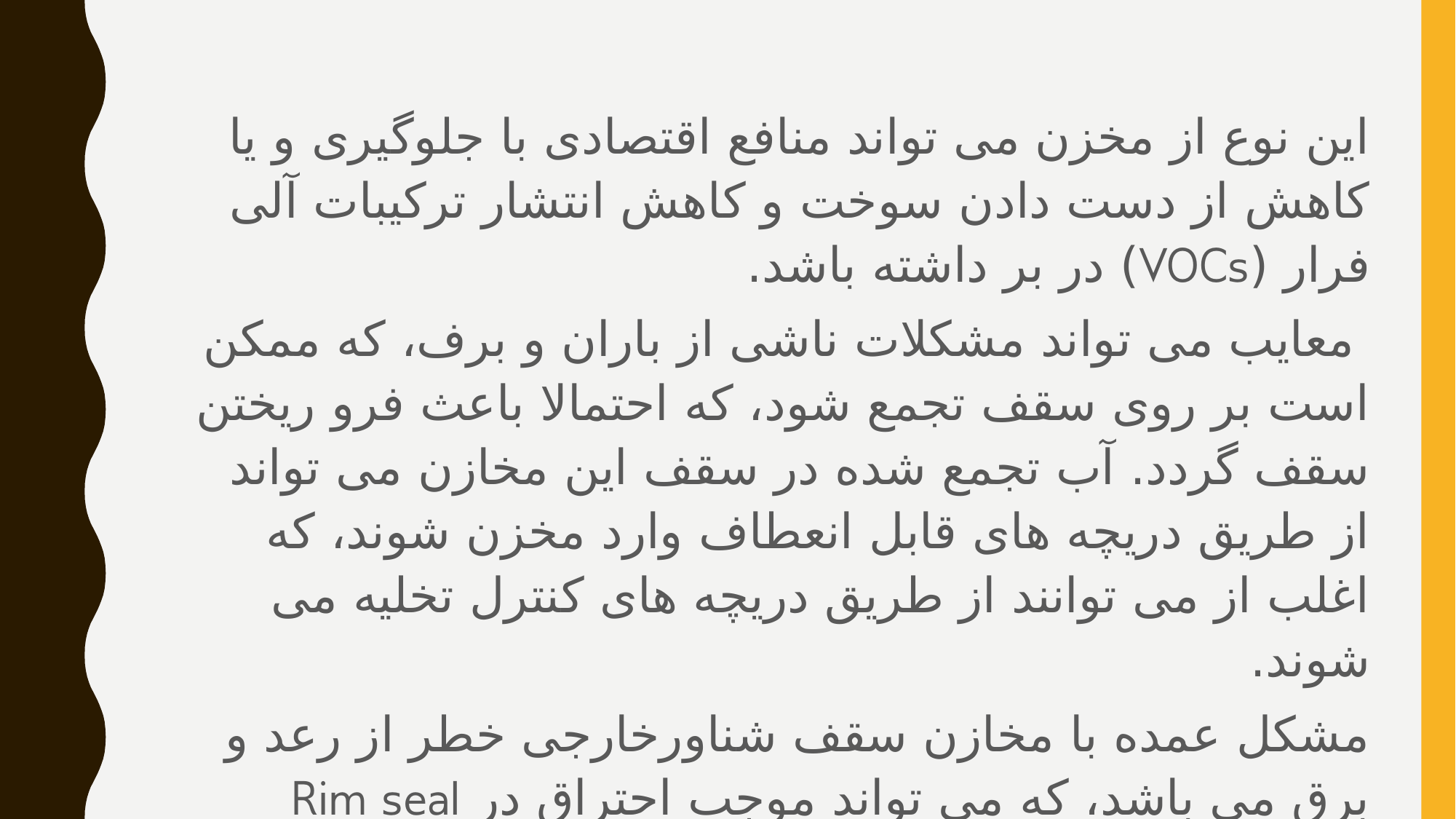

این نوع از مخزن می تواند منافع اقتصادی با جلوگیری و یا کاهش از دست دادن سوخت و کاهش انتشار ترکیبات آلی فرار (VOCs) در بر داشته باشد.
 معایب می تواند مشکلات ناشی از باران و برف، که ممکن است بر روی سقف تجمع شود، که احتمالا باعث فرو ریختن سقف گردد. آب تجمع شده در سقف این مخازن می تواند از طریق دریچه های قابل انعطاف وارد مخزن شوند، که اغلب از می توانند از طریق دریچه های کنترل تخلیه می شوند.
مشکل عمده با مخازن سقف شناورخارجی خطر از رعد و برق می باشد، که می تواند موجب احتراق در Rim seal وآتش سوزی عمده مخزن گردد.